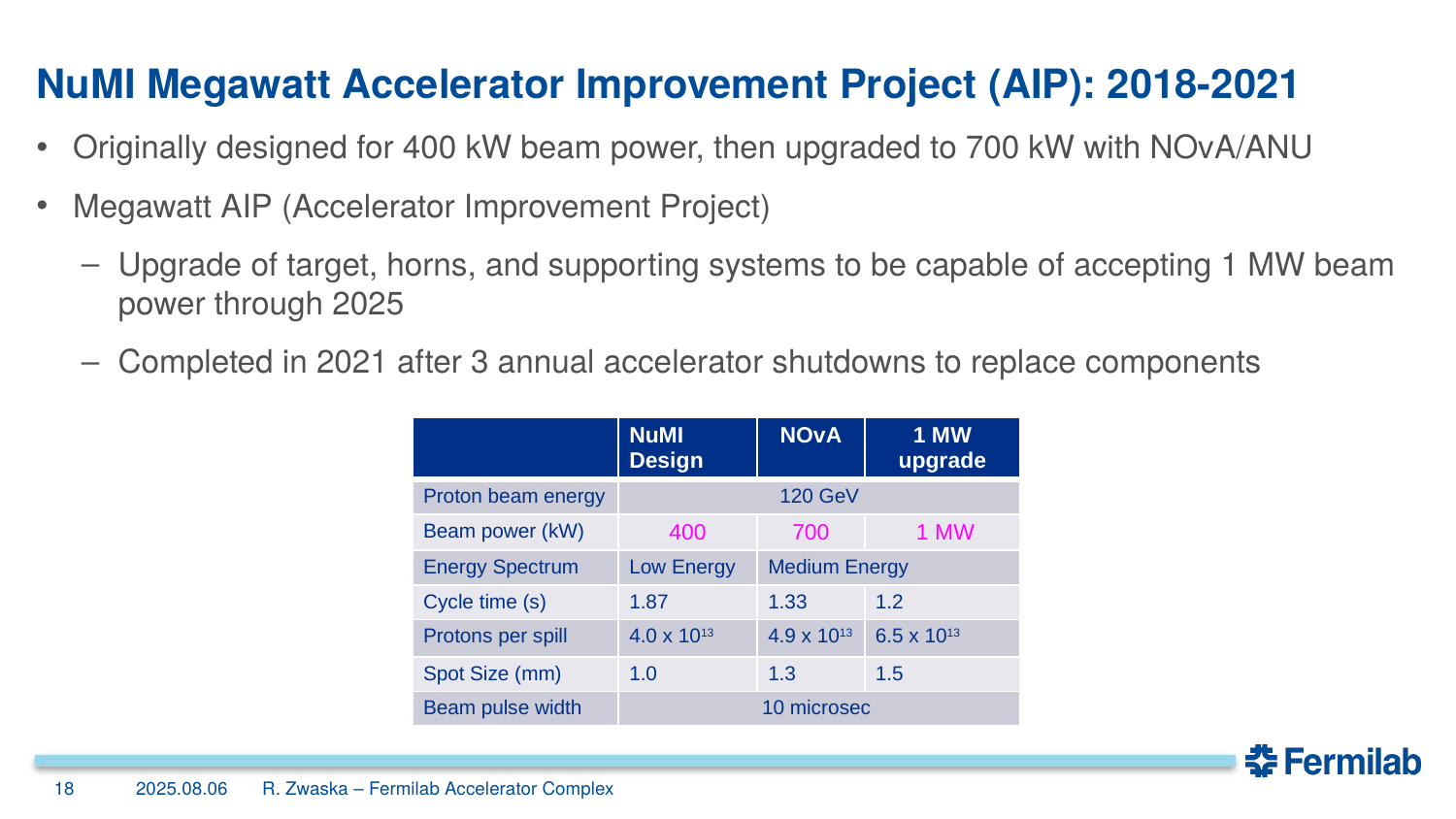

# NuMI Megawatt Accelerator Improvement Project (AIP): 2018-2021
Originally designed for 400 kW beam power, then upgraded to 700 kW with NOvA/ANU
Megawatt AIP (Accelerator Improvement Project)
Upgrade of target, horns, and supporting systems to be capable of accepting 1 MW beam power through 2025
Completed in 2021 after 3 annual accelerator shutdowns to replace components

|  | NuMI Design | NOvA | 1 MW upgrade |
| --- | --- | --- | --- |
| Proton beam energy | 120 GeV |  |  |
| Beam power (kW) | 400 | 700 | 1 MW |
| Energy Spectrum | Low Energy | Medium Energy |  |
| Cycle time (s) | 1.87 | 1.33 | 1.2 |
| Protons per spill | 4.0 x 1013 | 4.9 x 1013 | 6.5 x 1013 |
| Spot Size (mm) | 1.0 | 1.3 | 1.5 |
| Beam pulse width | 10 microsec |  |  |
8/3/2022
18
M.Lee | NuMI AIP and LBNF Progress Update